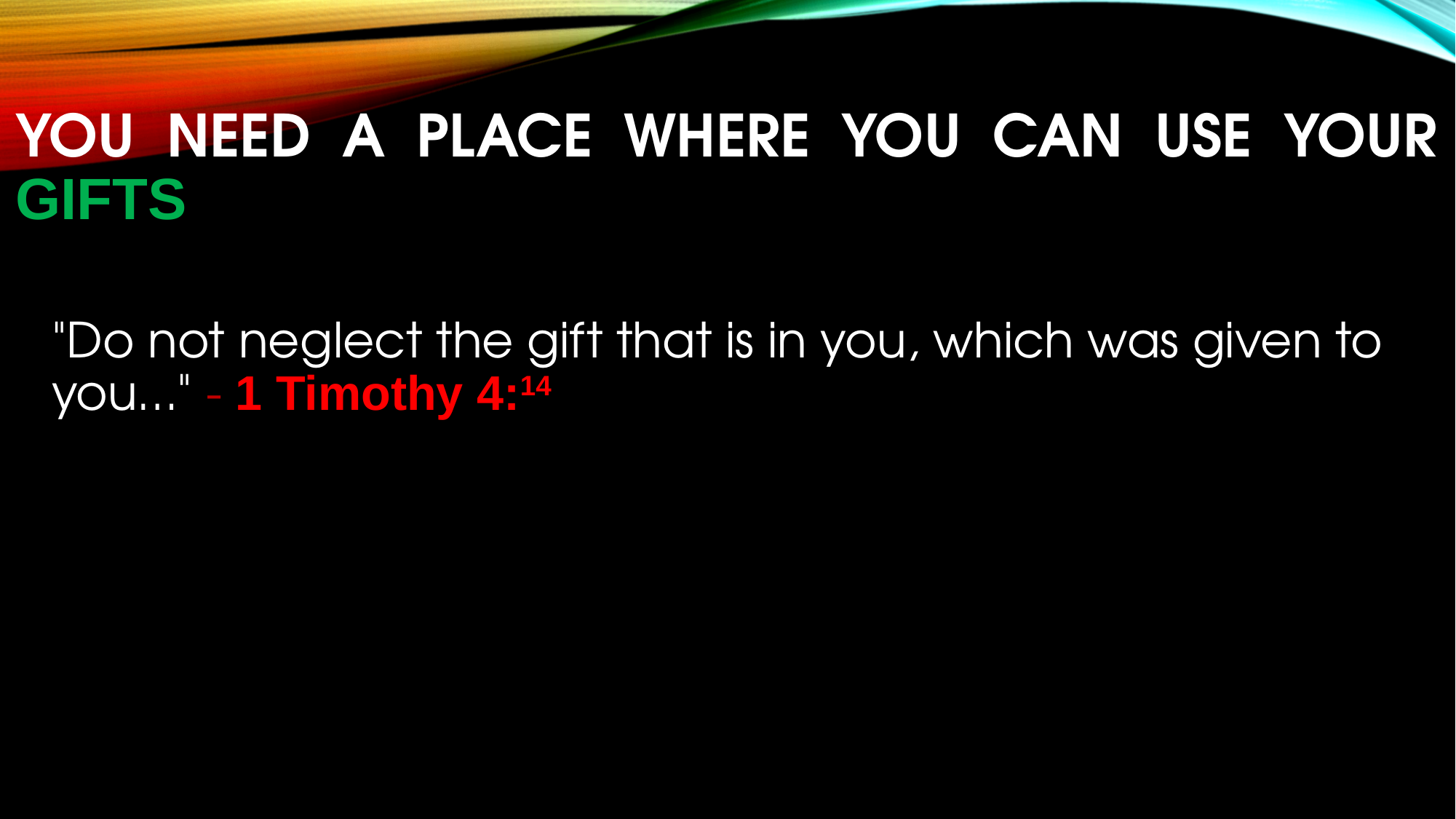

# YOU NEED A PLACE WHERE YOU CAN USE YOUR GIFTS
"Do not neglect the gift that is in you, which was given to you…" - 1 Timothy 4:14